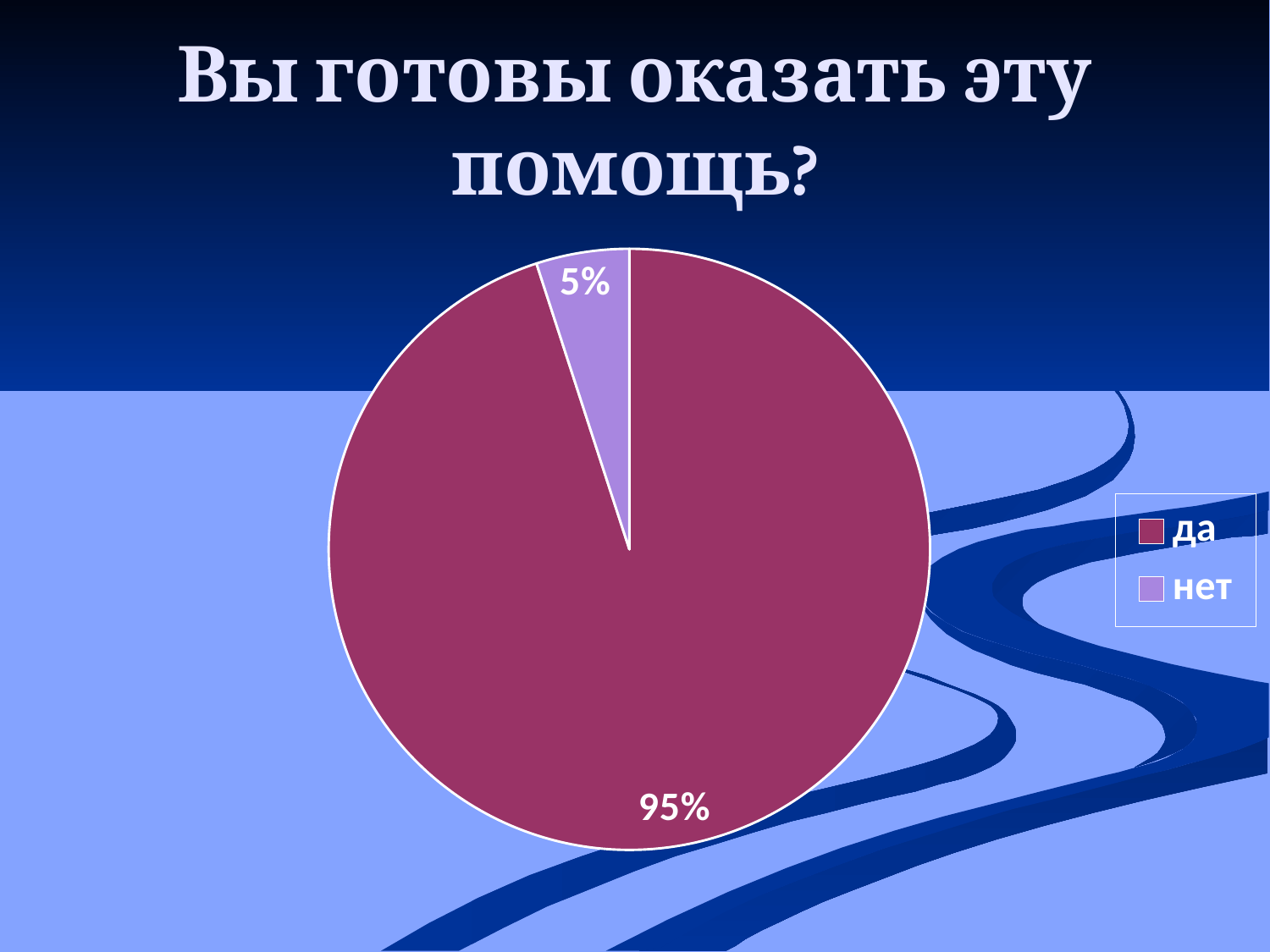

# Вы готовы оказать эту помощь?

### Chart

| Category | Восток |
|---|---|
| да | 95.0 |
| нет | 5.0 |